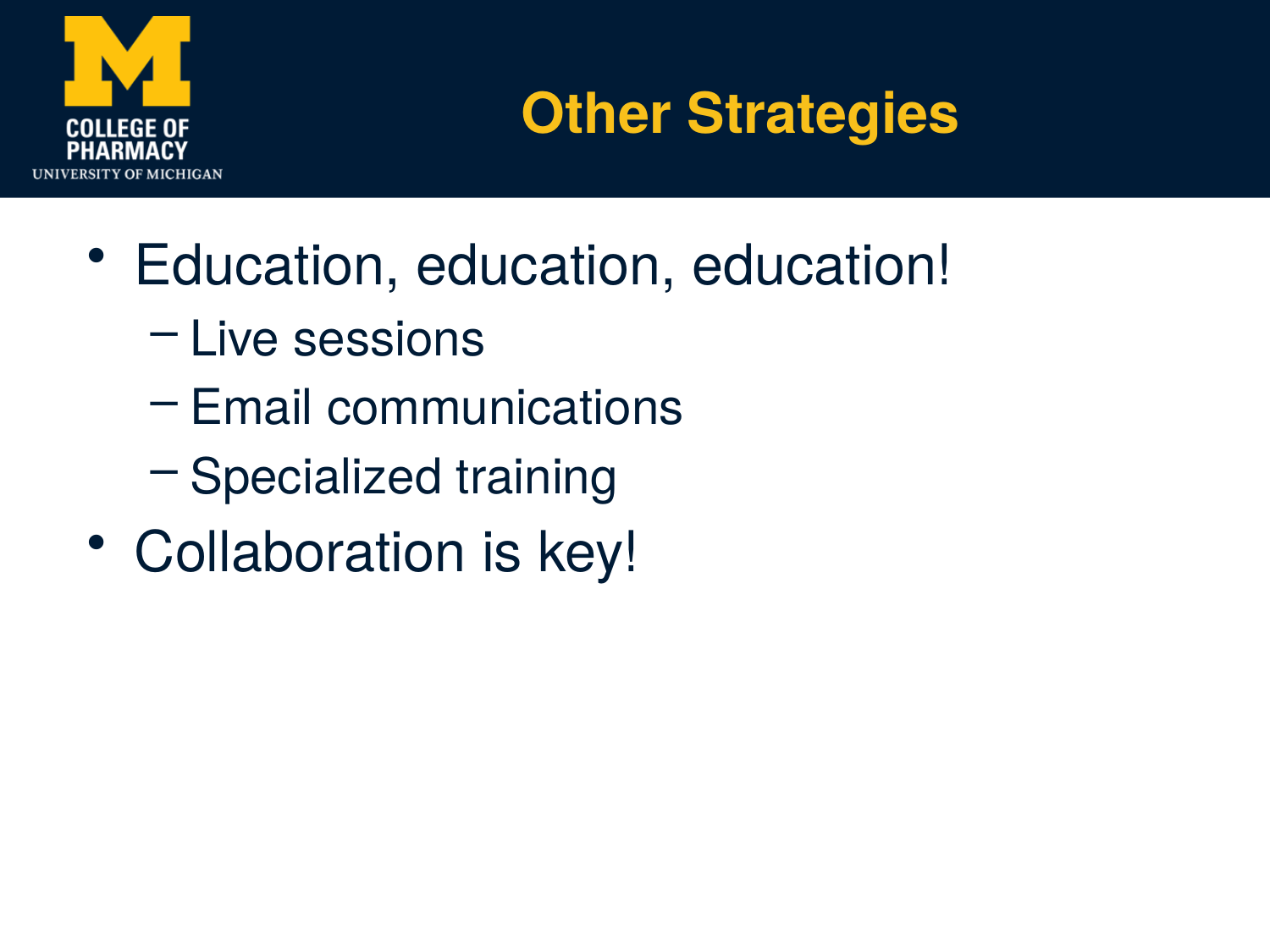

# Other Strategies
Education, education, education!
Live sessions
Email communications
Specialized training
Collaboration is key!